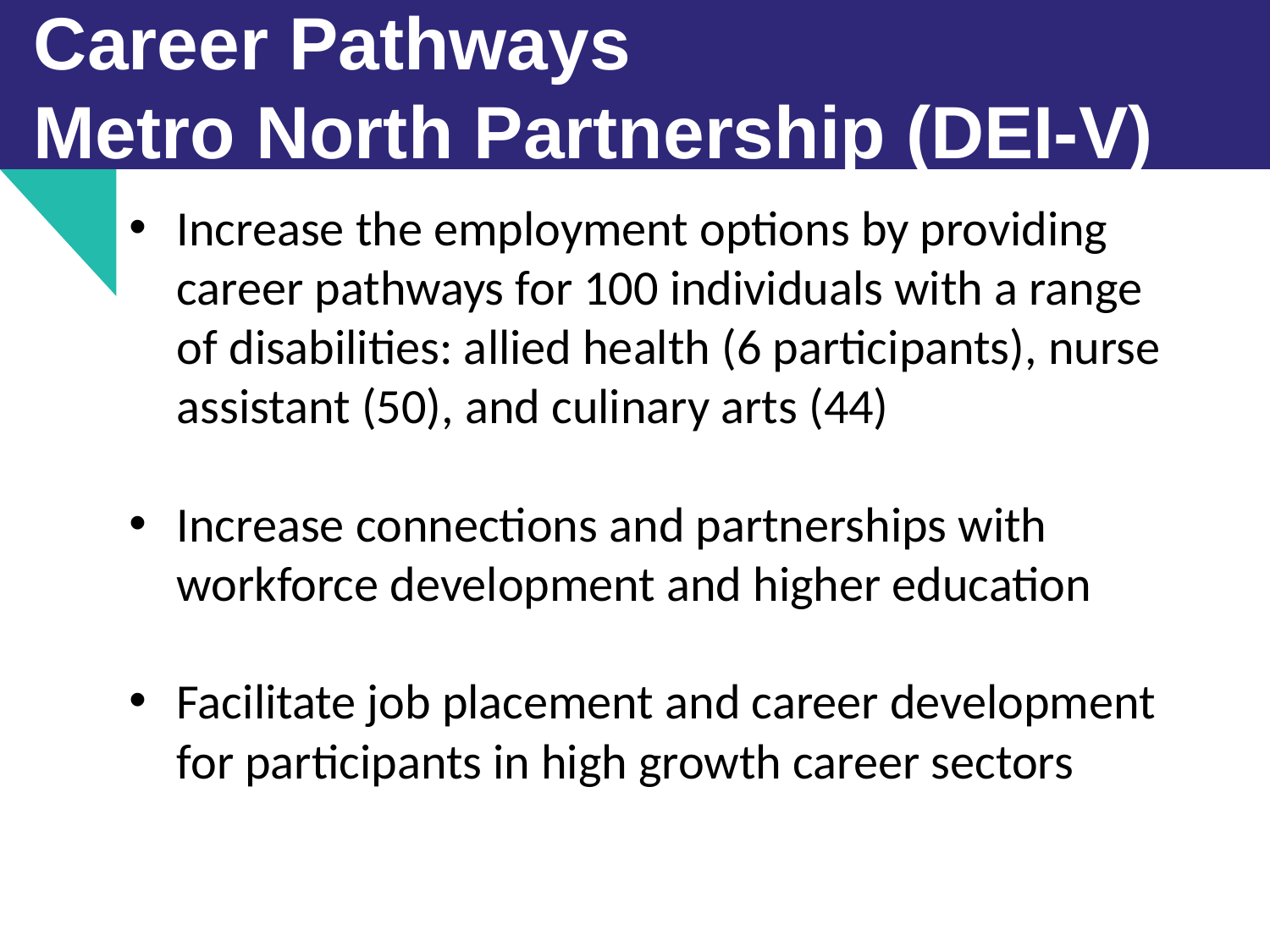

# Career Pathways Metro North Partnership (DEI-V)

Increase the employment options by providing career pathways for 100 individuals with a range of disabilities: allied health (6 participants), nurse assistant (50), and culinary arts (44)

Increase connections and partnerships with workforce development and higher education

Facilitate job placement and career development for participants in high growth career sectors